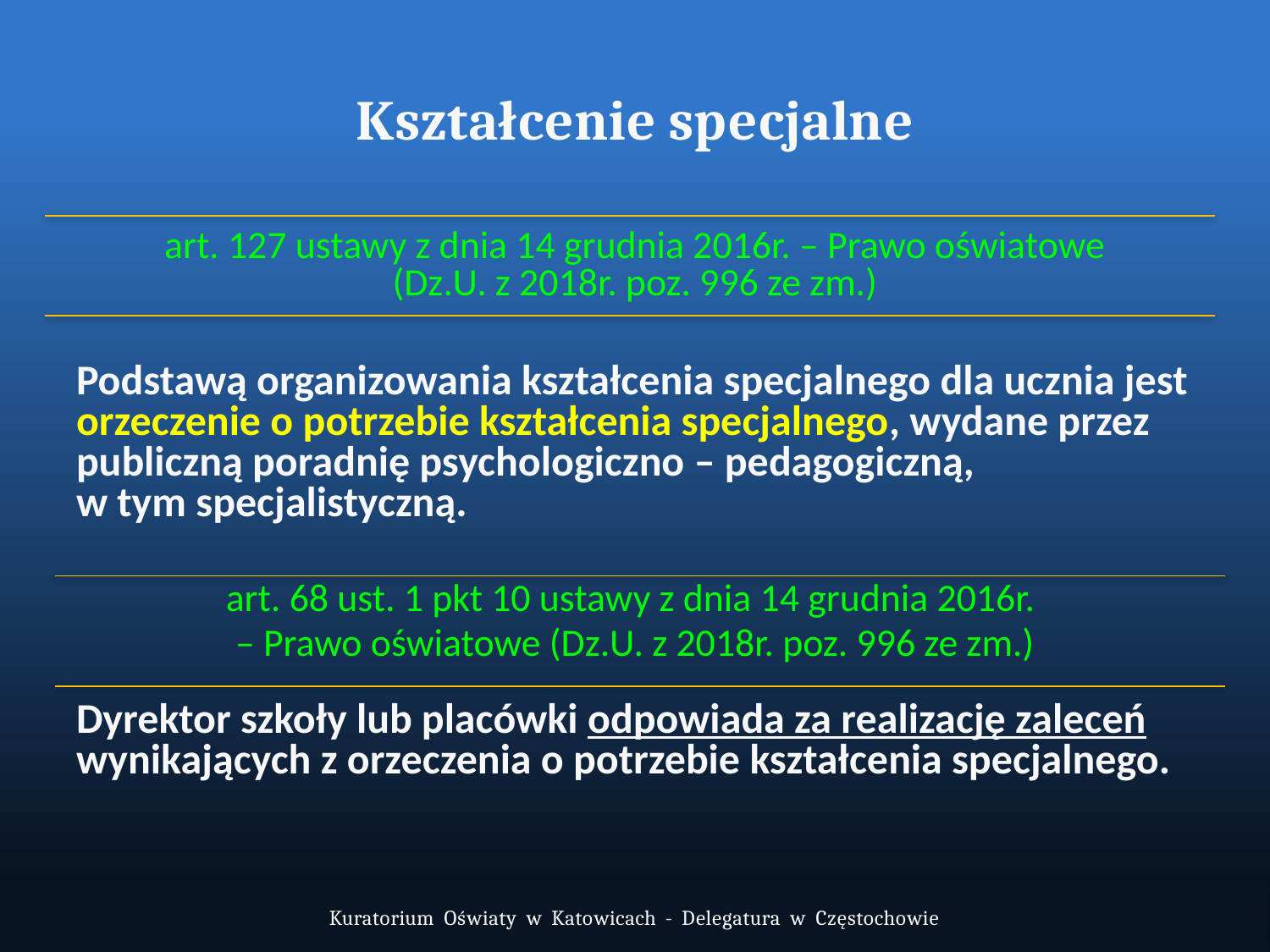

# Kształcenie specjalne
art. 127 ustawy z dnia 14 grudnia 2016r. – Prawo oświatowe
(Dz.U. z 2018r. poz. 996 ze zm.)

Podstawą organizowania kształcenia specjalnego dla ucznia jest orzeczenie o potrzebie kształcenia specjalnego, wydane przez publiczną poradnię psychologiczno – pedagogiczną,
w tym specjalistyczną.

art. 68 ust. 1 pkt 10 ustawy z dnia 14 grudnia 2016r.
– Prawo oświatowe (Dz.U. z 2018r. poz. 996 ze zm.)

Dyrektor szkoły lub placówki odpowiada za realizację zaleceń wynikających z orzeczenia o potrzebie kształcenia specjalnego.